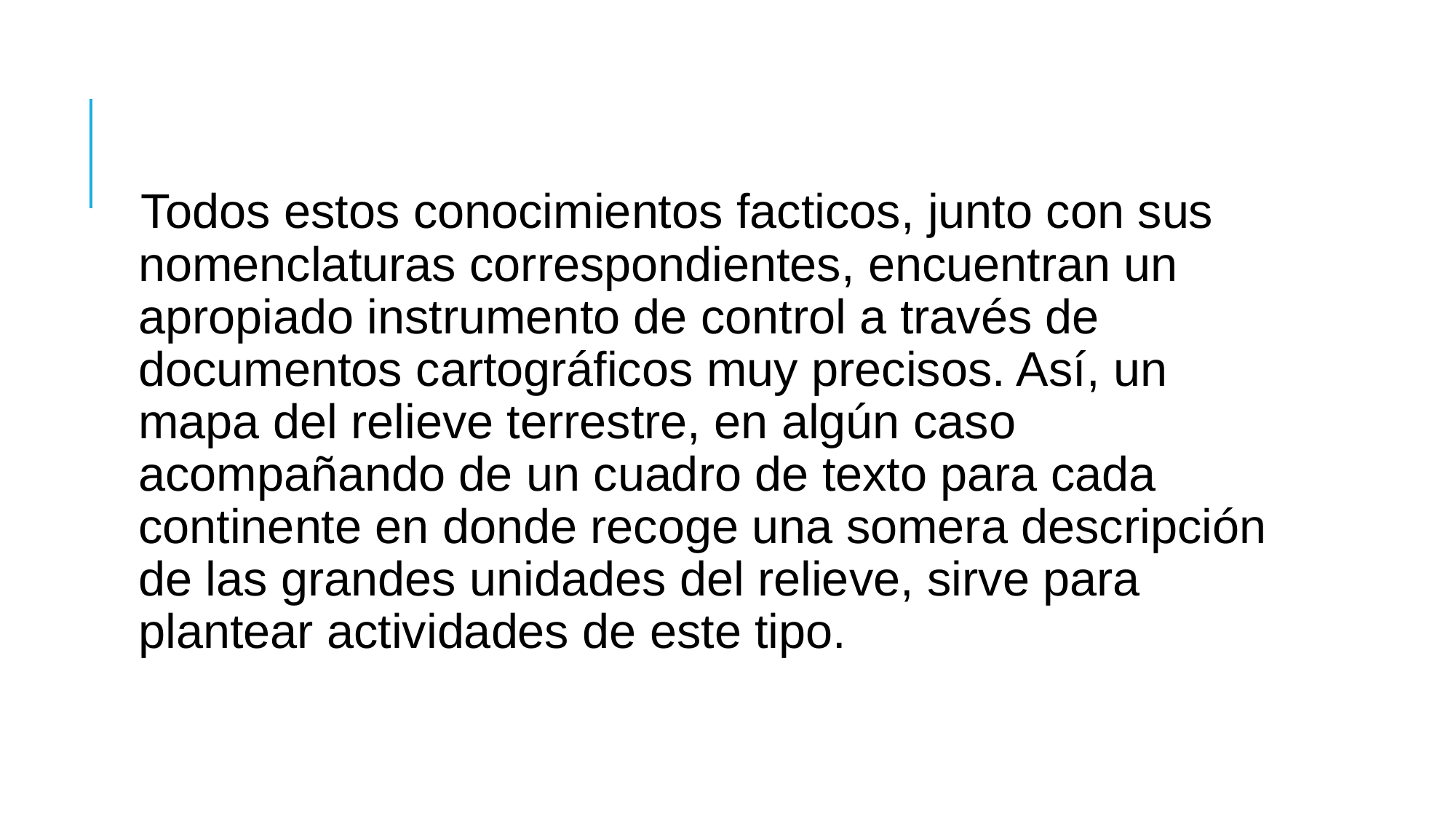

Todos estos conocimientos facticos, junto con sus nomenclaturas correspondientes, encuentran un apropiado instrumento de control a través de documentos cartográficos muy precisos. Así, un mapa del relieve terrestre, en algún caso acompañando de un cuadro de texto para cada continente en donde recoge una somera descripción de las grandes unidades del relieve, sirve para plantear actividades de este tipo.